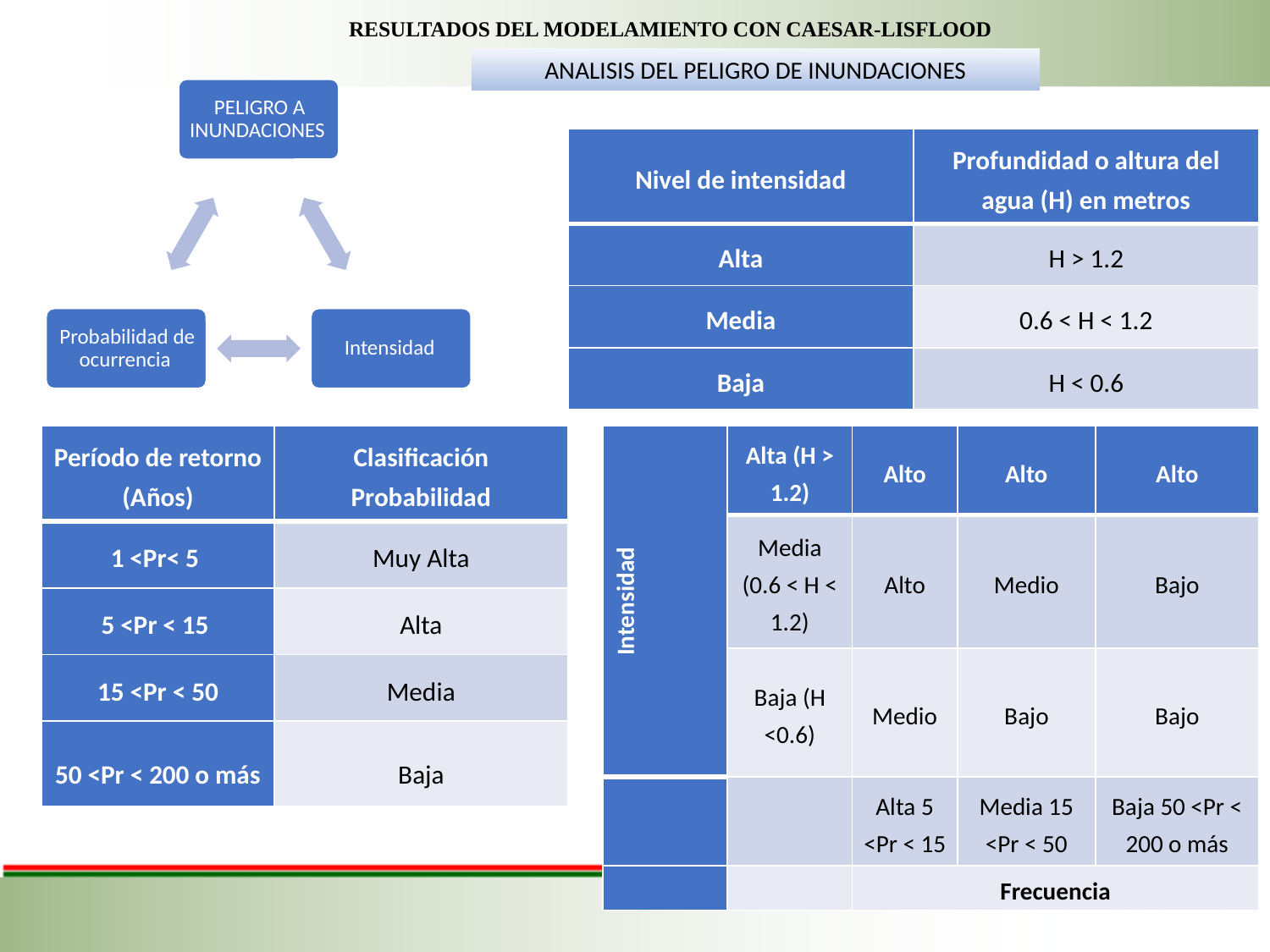

RESULTADOS DEL MODELAMIENTO CON CAESAR-LISFLOOD

ANALISIS DEL PELIGRO DE INUNDACIONES
PELIGRO A INUNDACIONES

Intensidad

Probabilidad de ocurrencia

| Nivel de intensidad | Profundidad o altura del agua (H) en metros |
| --- | --- |
| Alta | H > 1.2 |
| Media | 0.6 < H < 1.2 |
| Baja | H < 0.6 |
| Período de retorno (Años) | Clasificación Probabilidad |
| --- | --- |
| 1 <Pr< 5 | Muy Alta |
| 5 <Pr < 15 | Alta |
| 15 <Pr < 50 | Media |
| 50 <Pr < 200 o más | Baja |
| Intensidad | Alta (H > 1.2) | Alto | Alto | Alto |
| --- | --- | --- | --- | --- |
|  | Media (0.6 < H < 1.2) | Alto | Medio | Bajo |
|  | Baja (H <0.6) | Medio | Bajo | Bajo |
|  |  | Alta 5 <Pr < 15 | Media 15 <Pr < 50 | Baja 50 <Pr < 200 o más |
|  |  | Frecuencia |  |  |